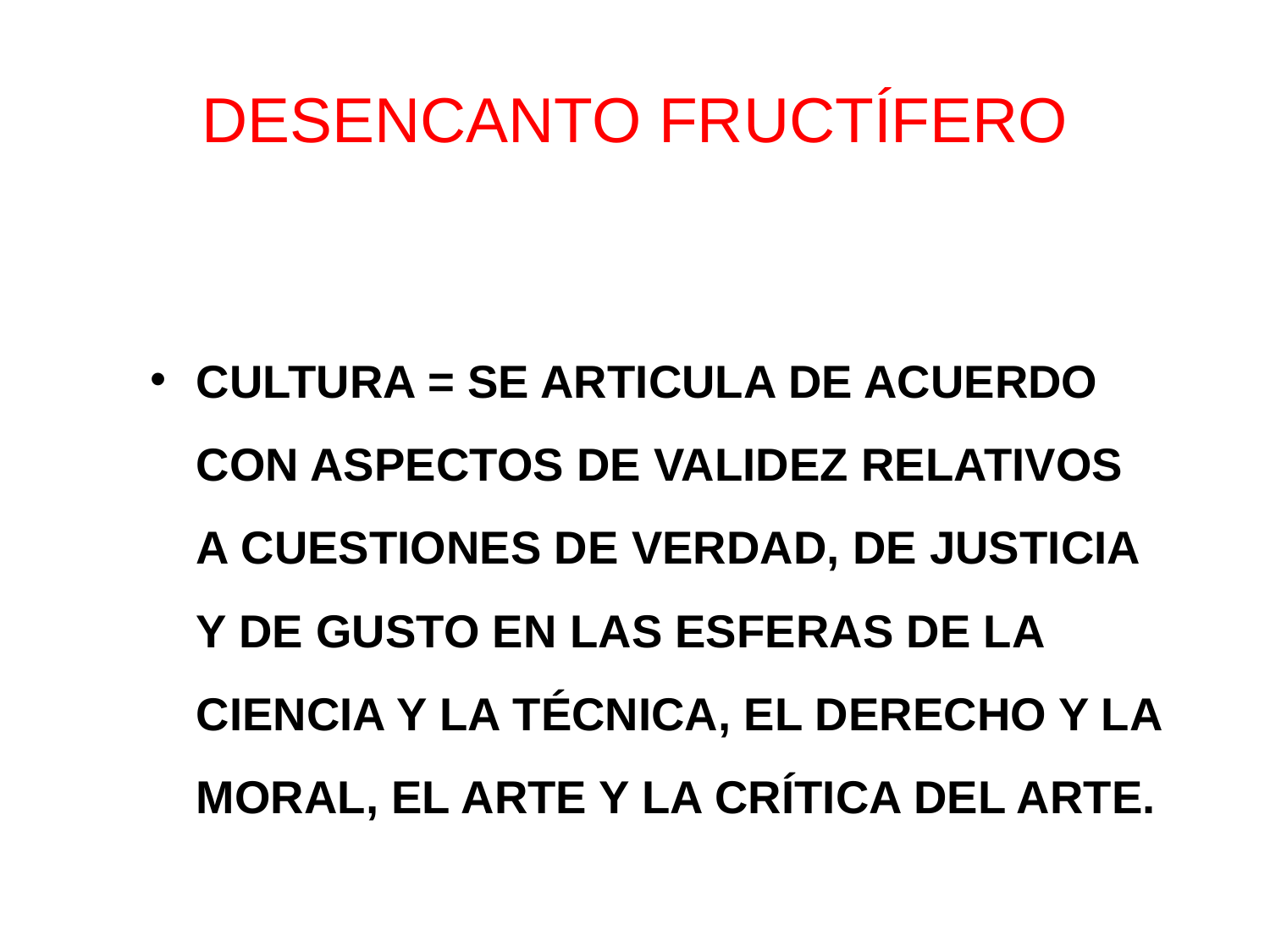

# DESENCANTO FRUCTÍFERO
CULTURA = SE ARTICULA DE ACUERDO CON ASPECTOS DE VALIDEZ RELATIVOS A CUESTIONES DE VERDAD, DE JUSTICIA Y DE GUSTO EN LAS ESFERAS DE LA CIENCIA Y LA TÉCNICA, EL DERECHO Y LA MORAL, EL ARTE Y LA CRÍTICA DEL ARTE.